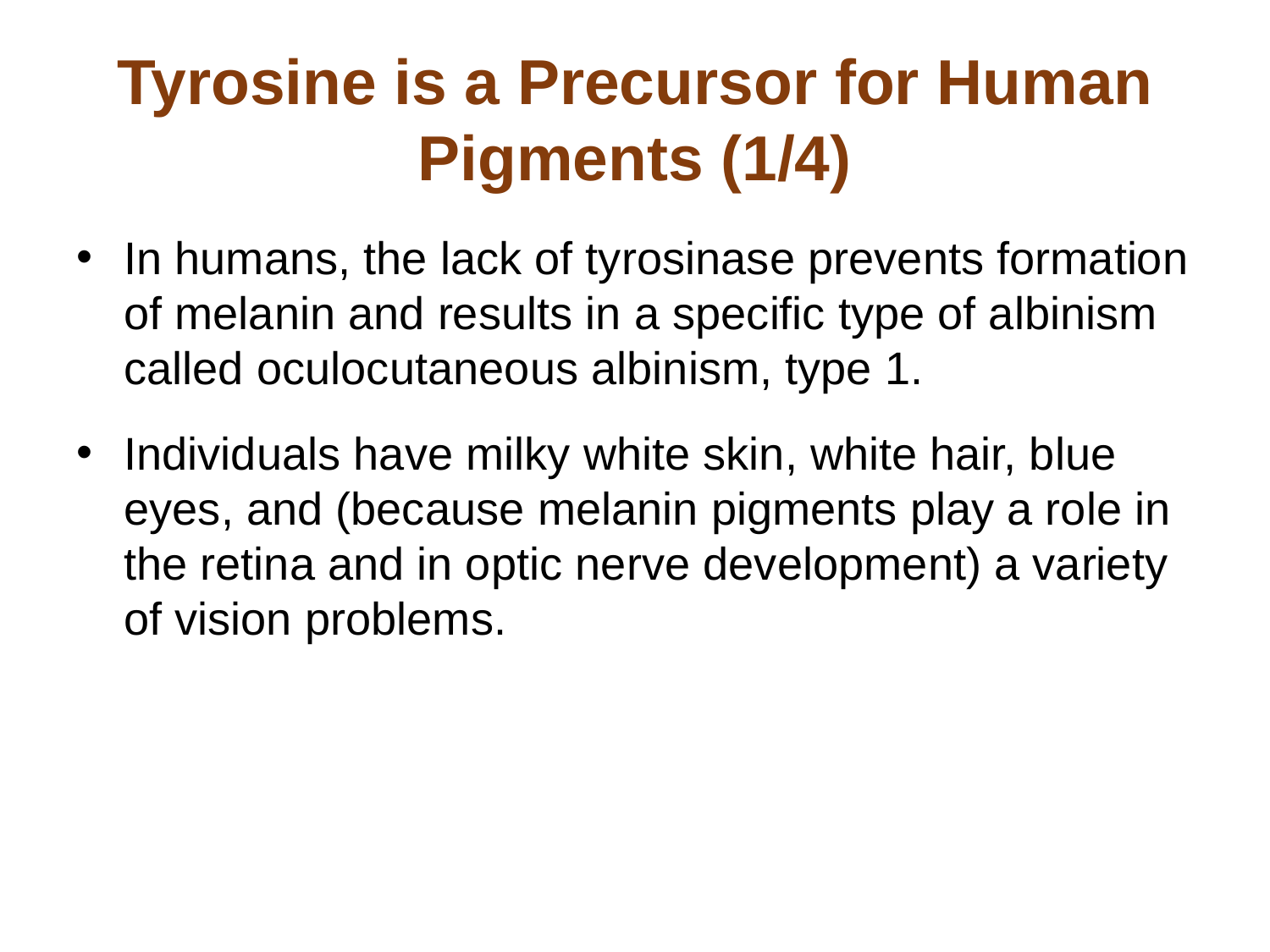

# Tyrosine is a Precursor for Human Pigments (1/4)
In humans, the lack of tyrosinase prevents formation of melanin and results in a specific type of albinism called oculocutaneous albinism, type 1.
Individuals have milky white skin, white hair, blue eyes, and (because melanin pigments play a role in the retina and in optic nerve development) a variety of vision problems.